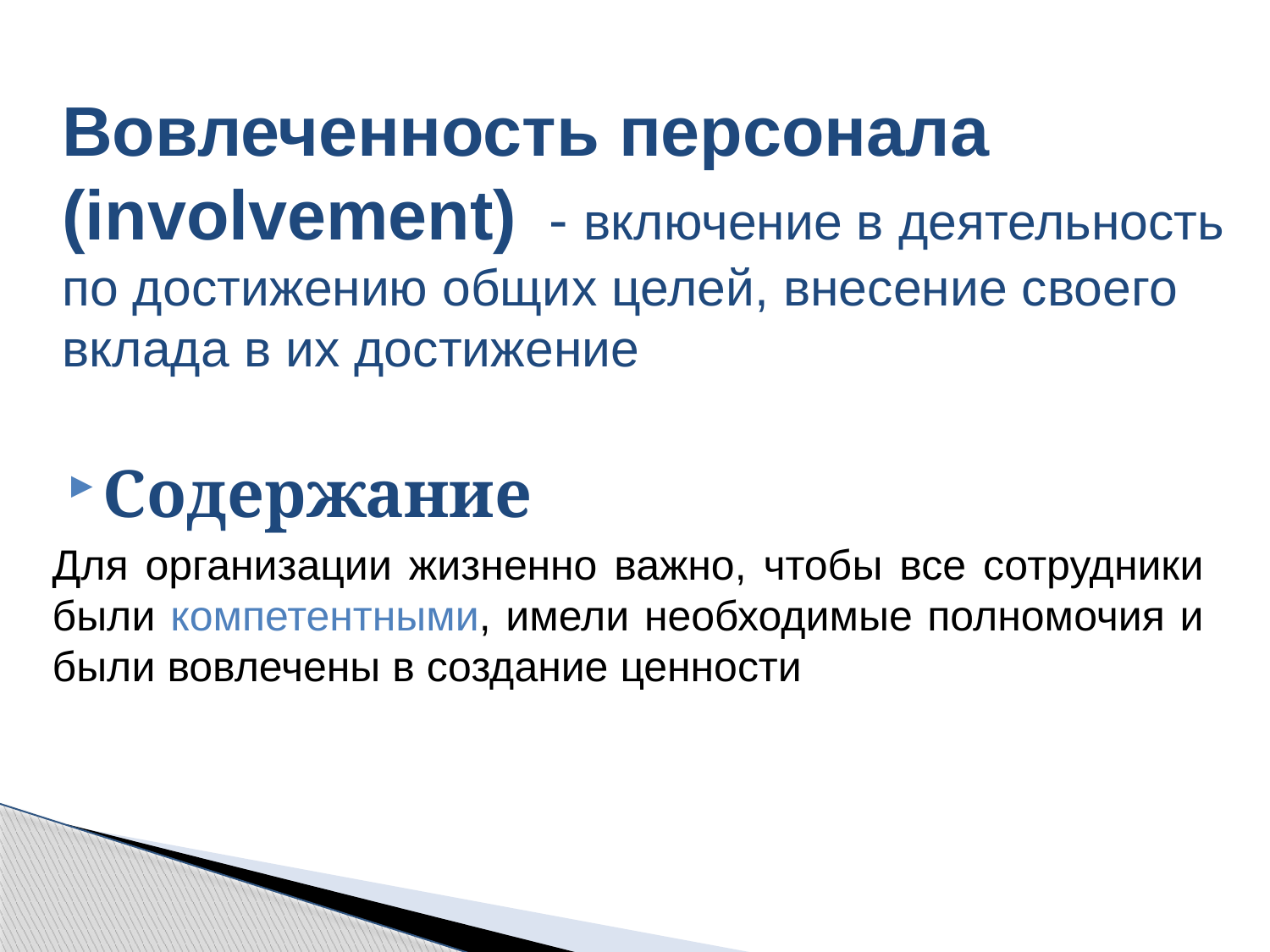

# Вовлеченность персонала (involvement)  - включение в деятельность по достижению общих целей, внесение своего вклада в их достижение
Содержание
Для организации жизненно важно, чтобы все сотрудники были компетентными, имели необходимые полномочия и были вовлечены в создание ценности